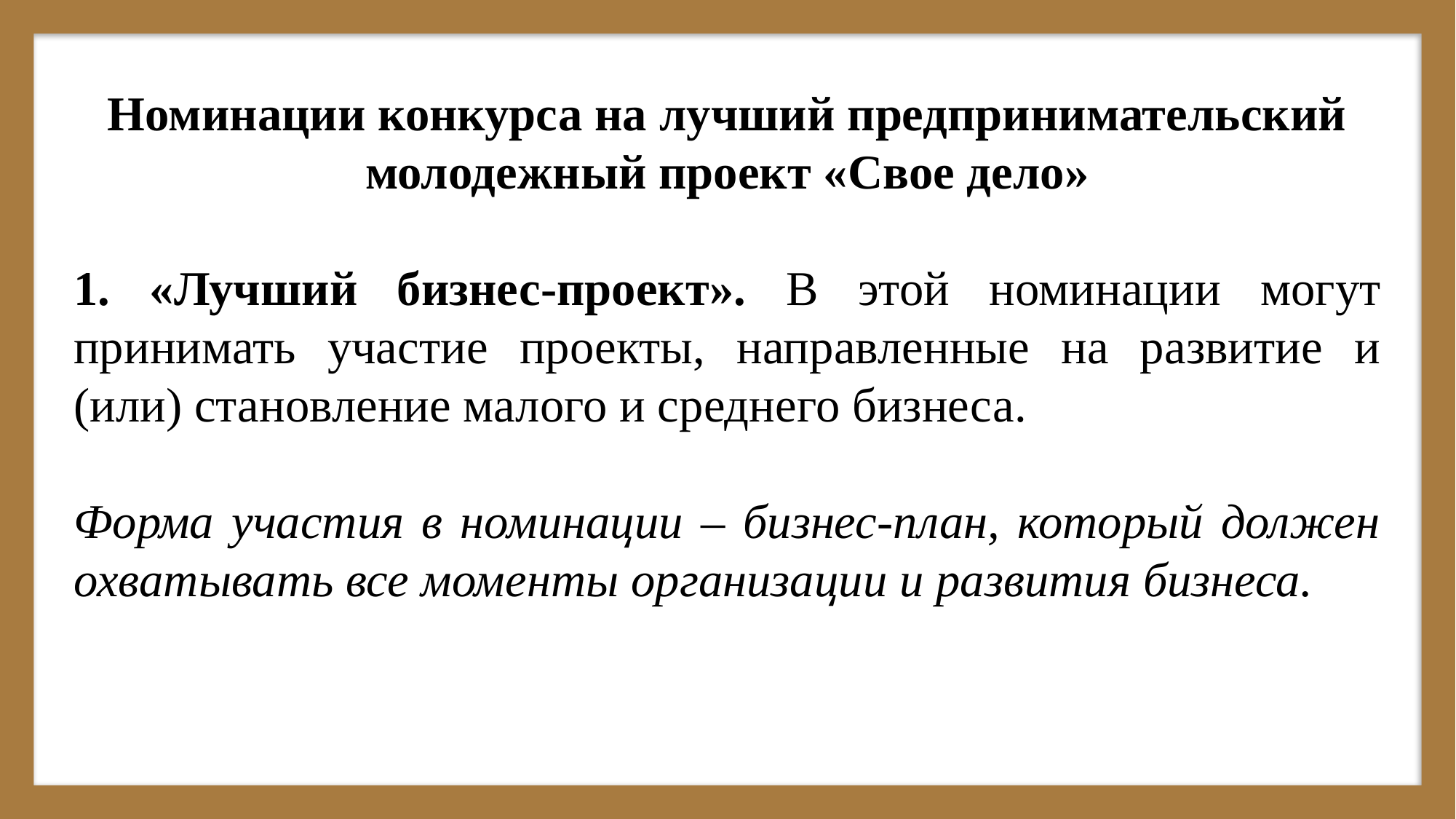

Номинации конкурса на лучший предпринимательский молодежный проект «Свое дело»

1. «Лучший бизнес-проект». В этой номинации могут принимать участие проекты, направленные на развитие и (или) становление малого и среднего бизнеса.

Форма участия в номинации – бизнес-план, который должен охватывать все моменты организации и развития бизнеса.